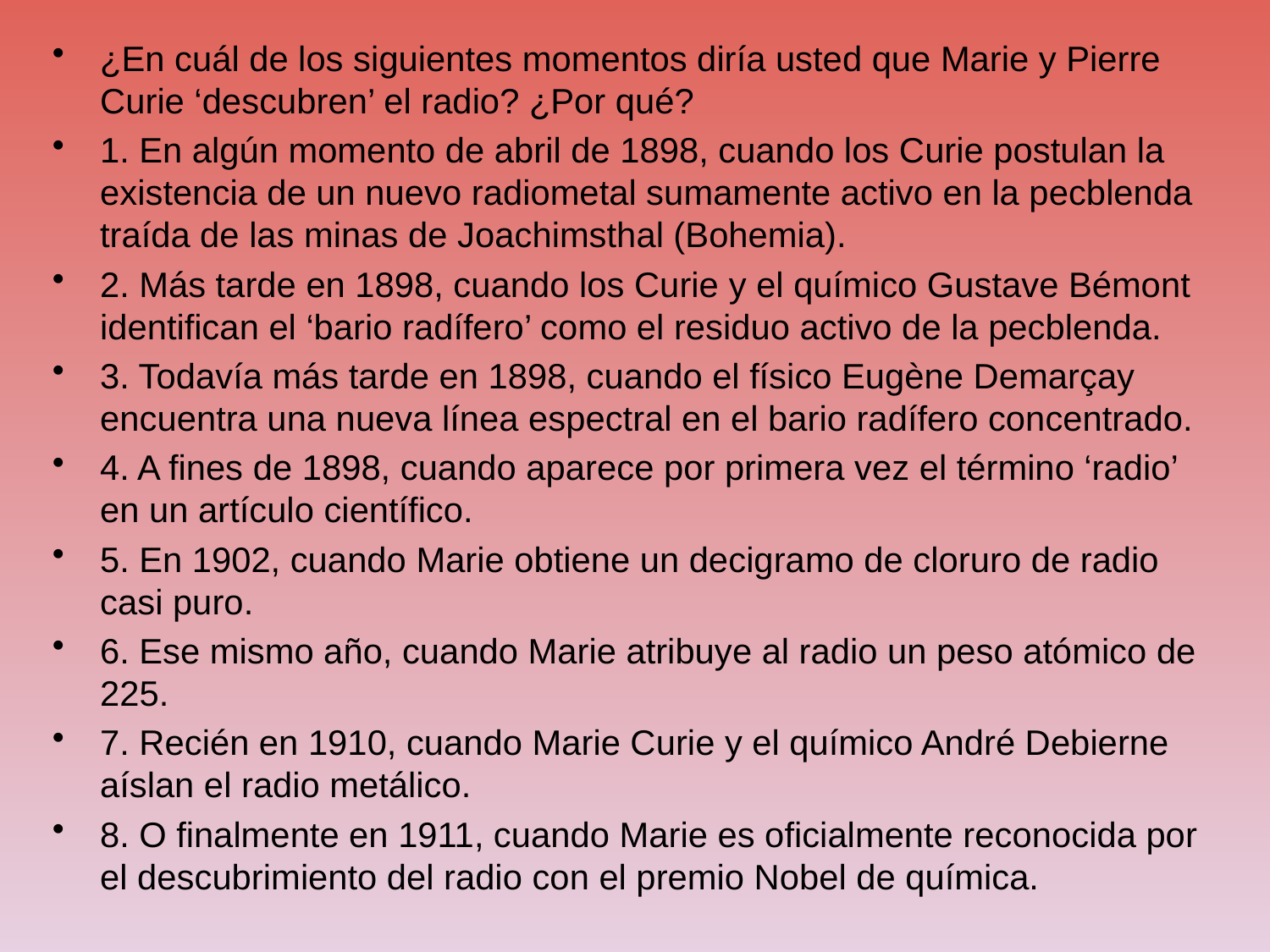

¿En cuál de los siguientes momentos diría usted que Marie y Pierre Curie ‘descubren’ el radio? ¿Por qué?
1. En algún momento de abril de 1898, cuando los Curie postulan la existencia de un nuevo radiometal sumamente activo en la pecblenda traída de las minas de Joachimsthal (Bohemia).
2. Más tarde en 1898, cuando los Curie y el químico Gustave Bémont identifican el ‘bario radífero’ como el residuo activo de la pecblenda.
3. Todavía más tarde en 1898, cuando el físico Eugène Demarçay encuentra una nueva línea espectral en el bario radífero concentrado.
4. A fines de 1898, cuando aparece por primera vez el término ‘radio’ en un artículo científico.
5. En 1902, cuando Marie obtiene un decigramo de cloruro de radio casi puro.
6. Ese mismo año, cuando Marie atribuye al radio un peso atómico de 225.
7. Recién en 1910, cuando Marie Curie y el químico André Debierne aíslan el radio metálico.
8. O finalmente en 1911, cuando Marie es oficialmente reconocida por el descubrimiento del radio con el premio Nobel de química.